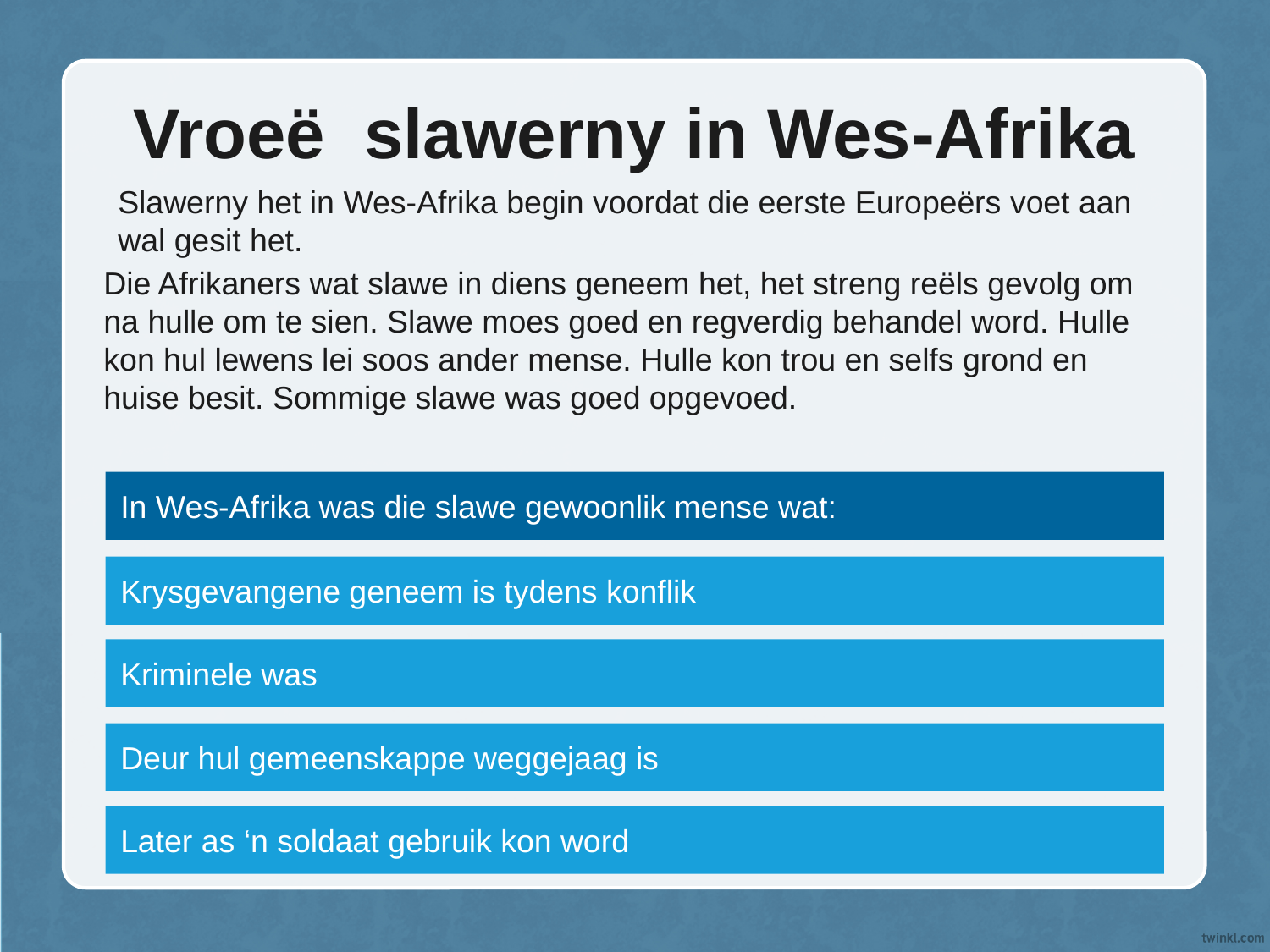

# Vroeë  slawerny in Wes-Afrika
Slawerny het in Wes-Afrika begin voordat die eerste Europeërs voet aan wal gesit het.
Die Afrikaners wat slawe in diens geneem het, het streng reëls gevolg om na hulle om te sien. Slawe moes goed en regverdig behandel word. Hulle kon hul lewens lei soos ander mense. Hulle kon trou en selfs grond en huise besit. Sommige slawe was goed opgevoed.
In Wes-Afrika was die slawe gewoonlik mense wat:
Krysgevangene geneem is tydens konflik
Kriminele was
Deur hul gemeenskappe weggejaag is
Later as ‘n soldaat gebruik kon word